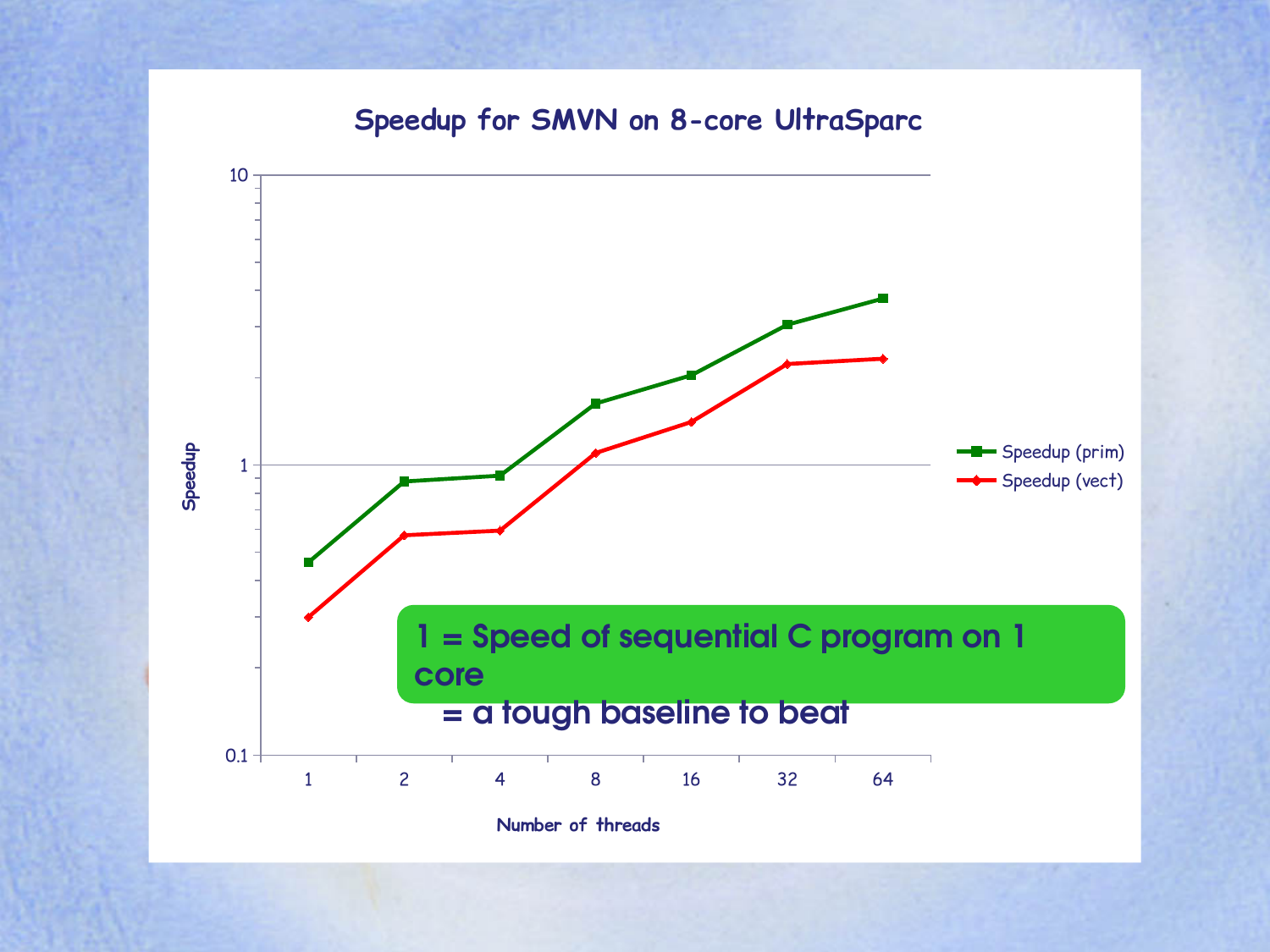

### Chart: Speedup for SMVN on 8-core UltraSparc

| Category | Speedup (prim) | Speedup (vect) |
|---|---|---|
| 1 | 0.4618937644341801 | 0.29880478087649487 |
| 2 | 0.8771929824561406 | 0.5725190839694655 |
| 4 | 0.9188361408882072 | 0.594059405940595 |
| 8 | 1.6304347826086956 | 1.1009174311926626 |
| 16 | 2.040816326530613 | 1.408450704225352 |
| 32 | 3.045685279187817 | 2.230483271375465 |
| 64 | 3.75 | 2.3255813953488373 |
#

1 = Speed of sequential C program on 1 core
   = a tough baseline to beat